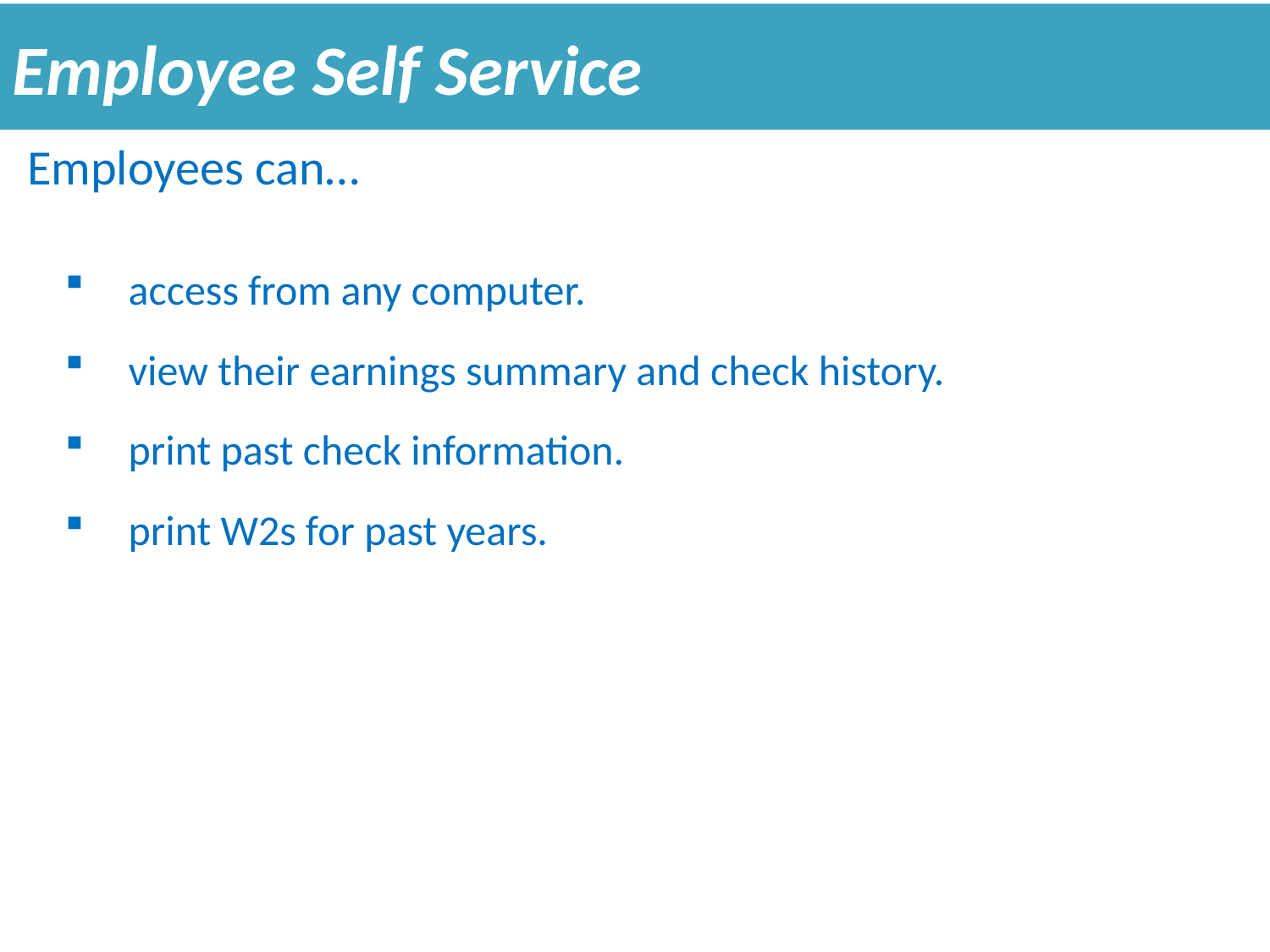

Employee Self Service
Employees can…
access from any computer.

view their earnings summary and check history.

print past check information.

print W2s for past years.